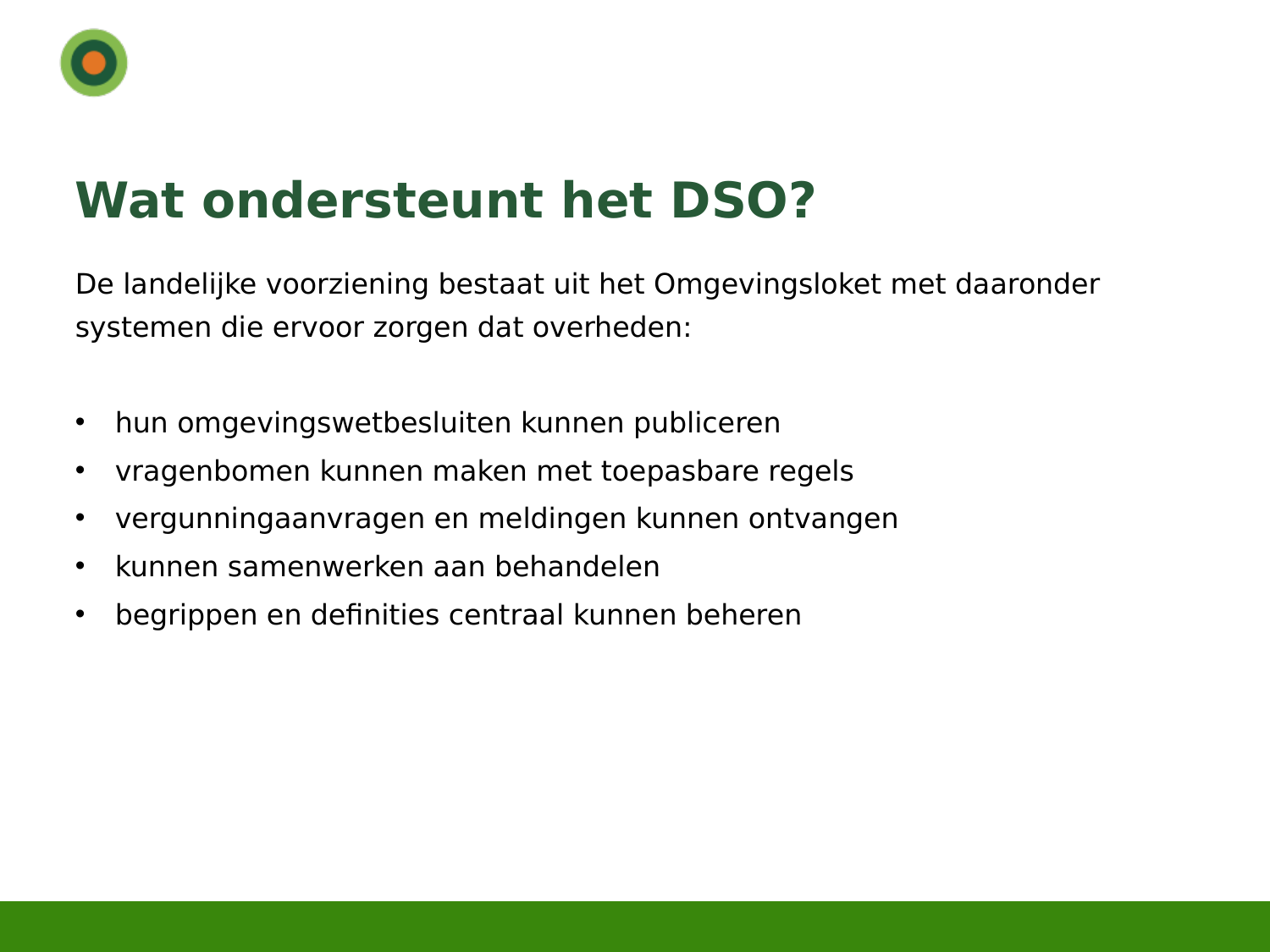

# Wat ondersteunt het DSO?
De landelijke voorziening bestaat uit het Omgevingsloket met daaronder systemen die ervoor zorgen dat overheden:

hun omgevingswetbesluiten kunnen publiceren
vragenbomen kunnen maken met toepasbare regels
vergunningaanvragen en meldingen kunnen ontvangen
kunnen samenwerken aan behandelen
begrippen en definities centraal kunnen beheren